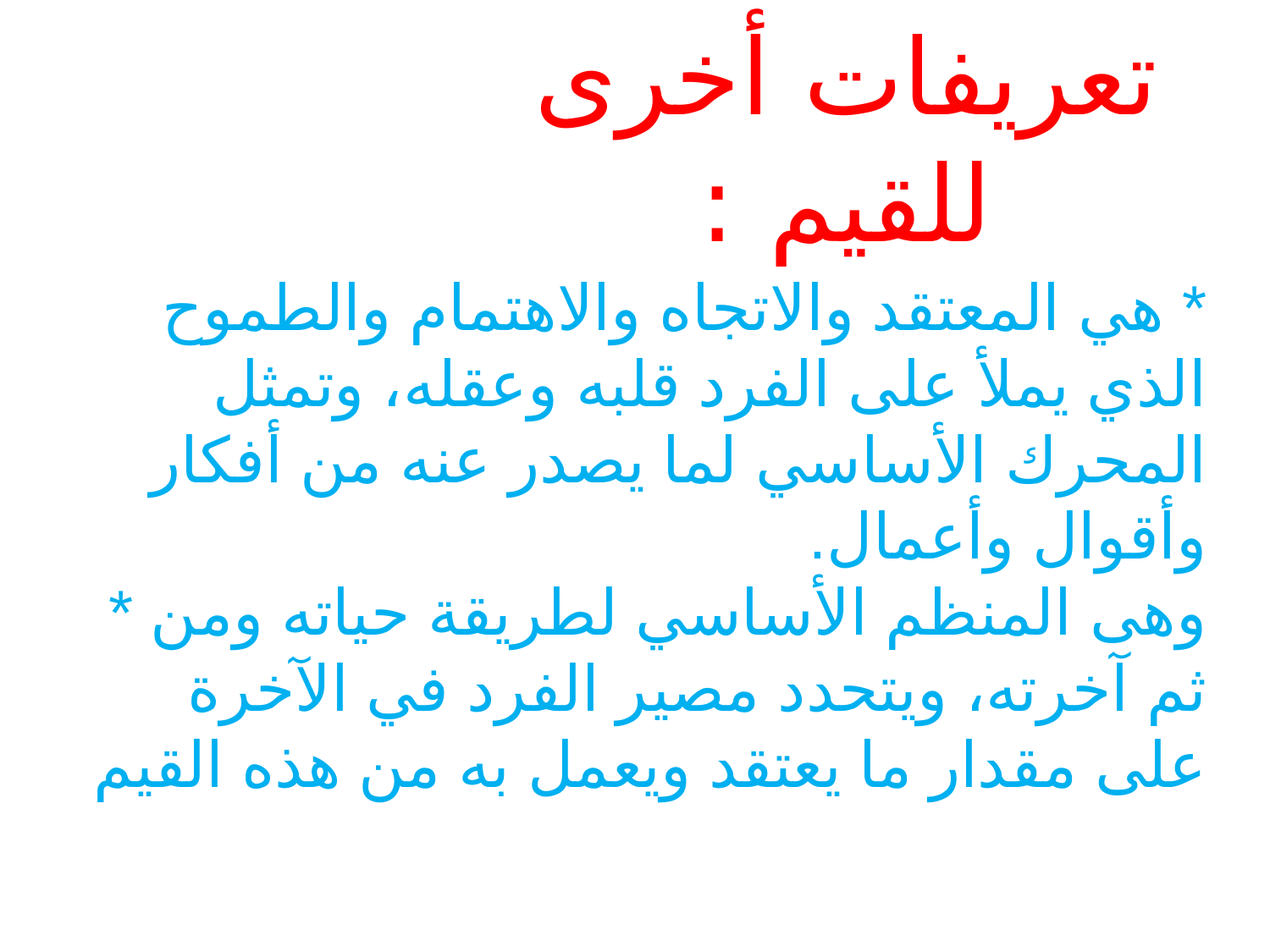

# تعريفات أخرى للقيم :
* هي المعتقد والاتجاه والاهتمام والطموح الذي يملأ على الفرد قلبه وعقله، وتمثل المحرك الأساسي لما يصدر عنه من أفكار وأقوال وأعمال.
* وهى المنظم الأساسي لطريقة حياته ومن ثم آخرته، ويتحدد مصير الفرد في الآخرة على مقدار ما يعتقد ويعمل به من هذه القيم